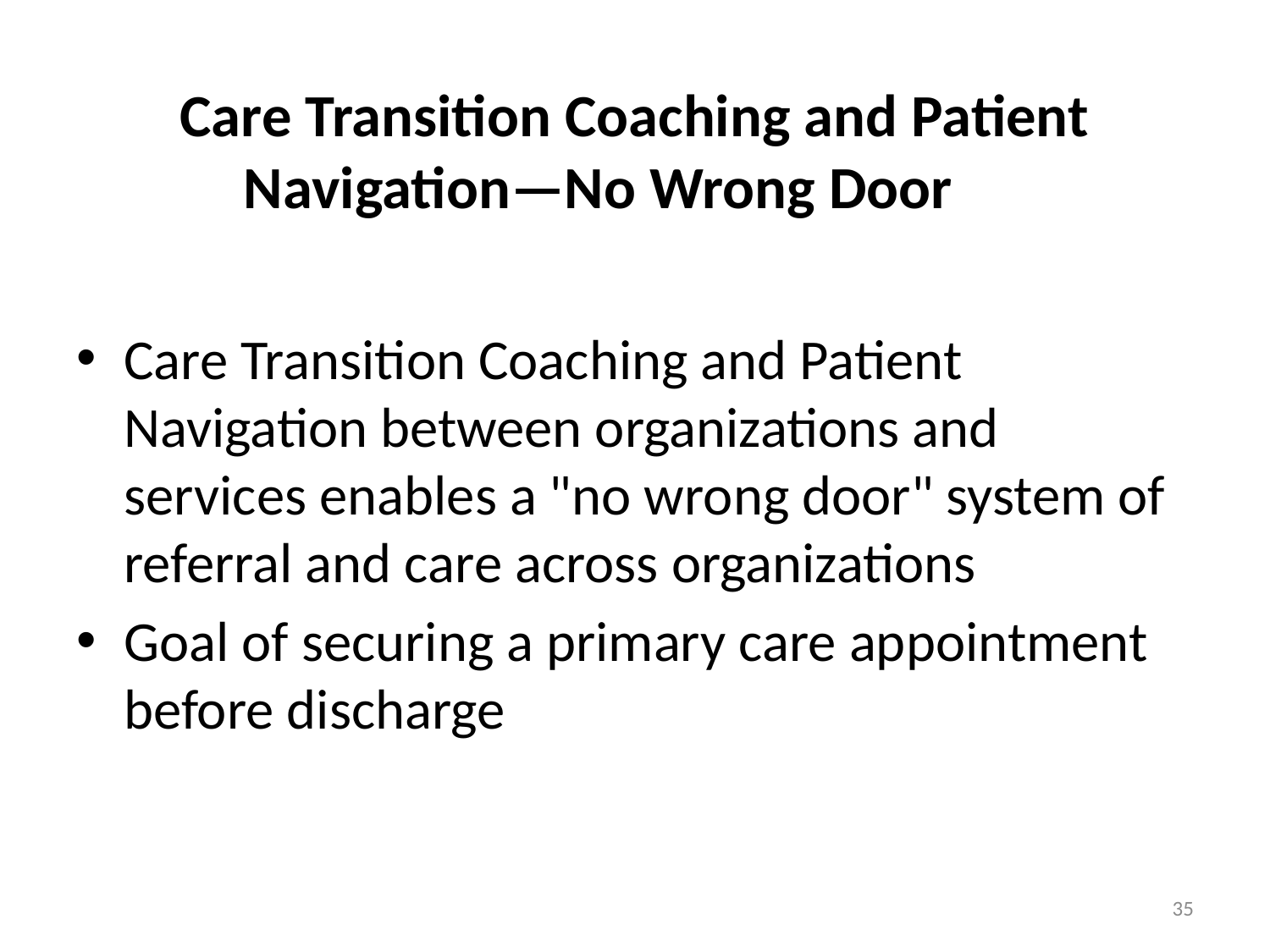

# Care Transition Coaching and Patient Navigation—No Wrong Door

Care Transition Coaching and Patient Navigation between organizations and services enables a "no wrong door" system of referral and care across organizations
Goal of securing a primary care appointment before discharge

35